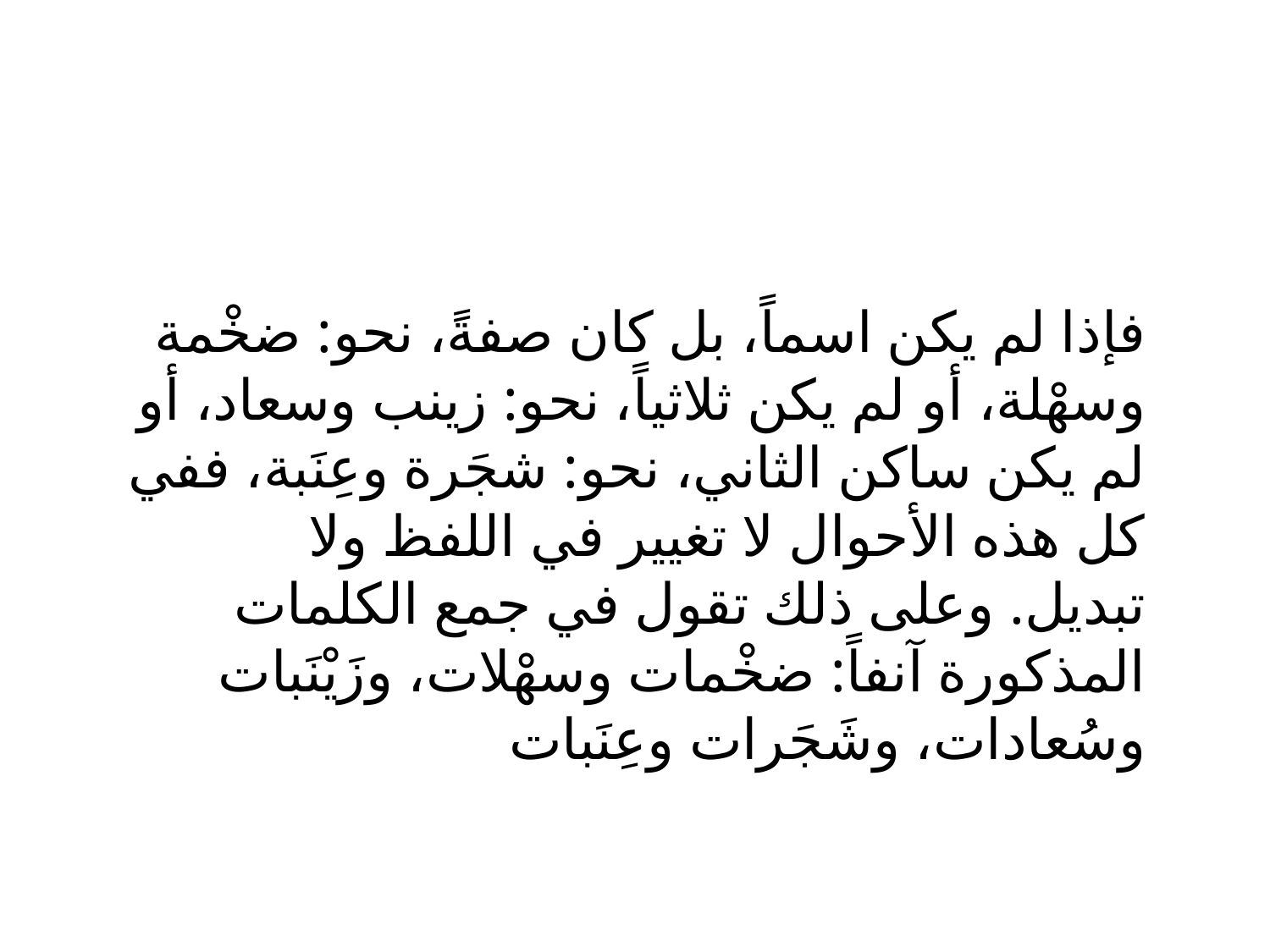

#
فإذا لم يكن اسماً، بل كان صفةً، نحو: ضخْمة وسهْلة، أو لم يكن ثلاثياً، نحو: زينب وسعاد، أو لم يكن ساكن الثاني، نحو: شجَرة وعِنَبة، ففي كل هذه الأحوال لا تغيير في اللفظ ولا تبديل. وعلى ذلك تقول في جمع الكلمات المذكورة آنفاً: ضخْمات وسهْلات، وزَيْنَبات وسُعادات، وشَجَرات وعِنَبات